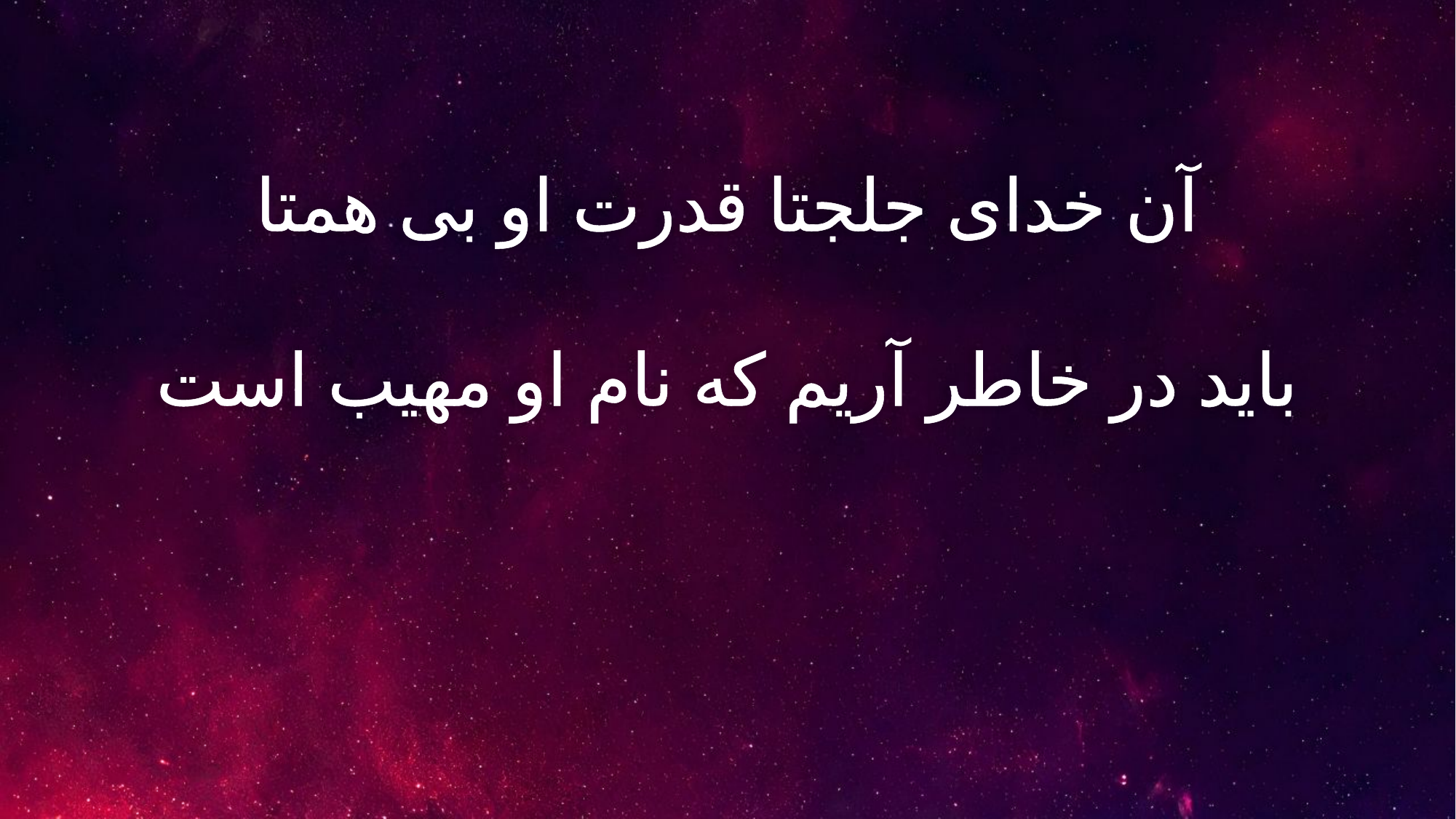

آن خدای جلجتا قدرت او بی همتا
باید در خاطر آریم که نام او مهیب است